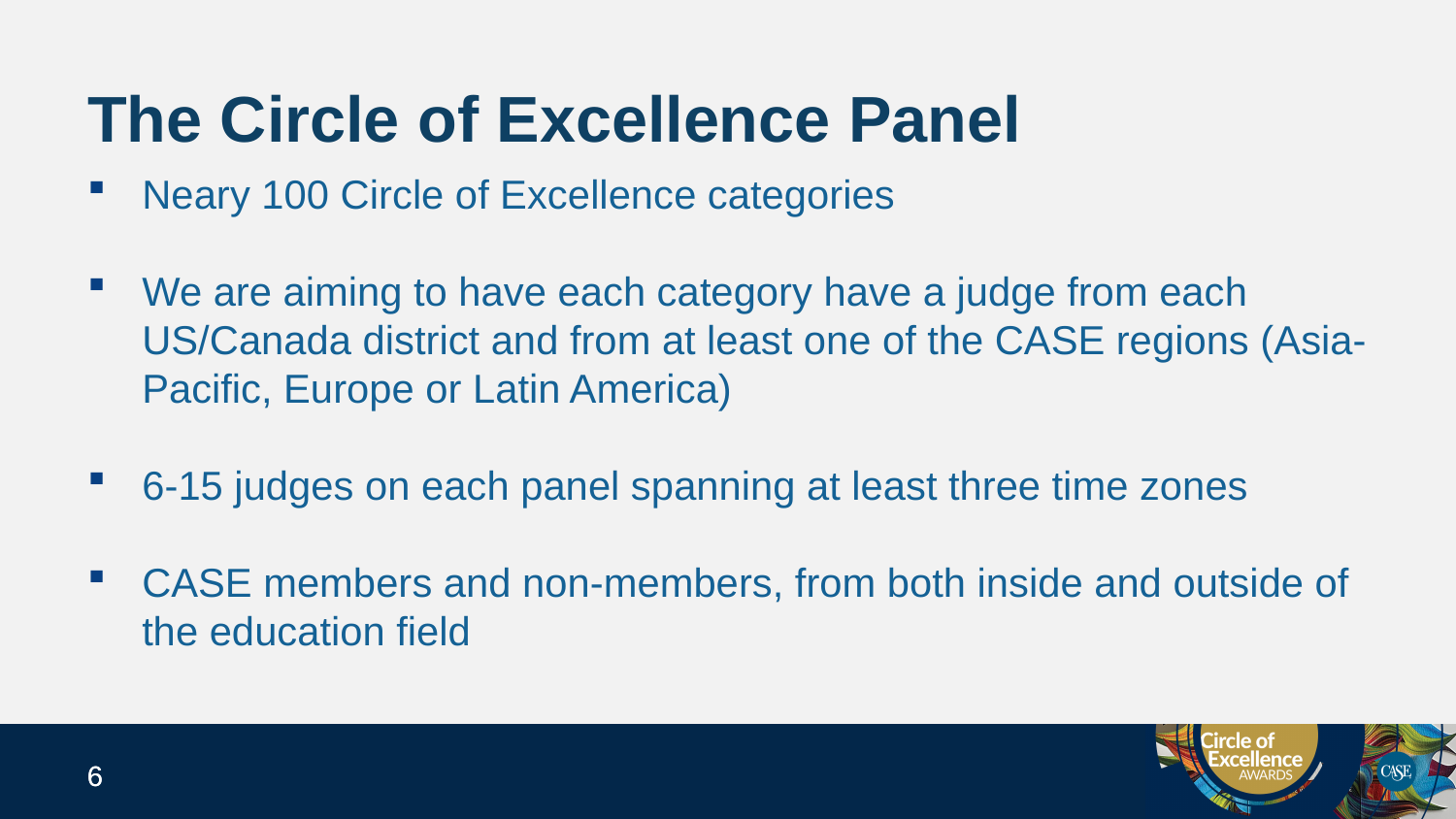

# The Circle of Excellence Panel
Neary 100 Circle of Excellence categories

We are aiming to have each category have a judge from each US/Canada district and from at least one of the CASE regions (Asia-Pacific, Europe or Latin America)

6-15 judges on each panel spanning at least three time zones

CASE members and non-members, from both inside and outside of the education field